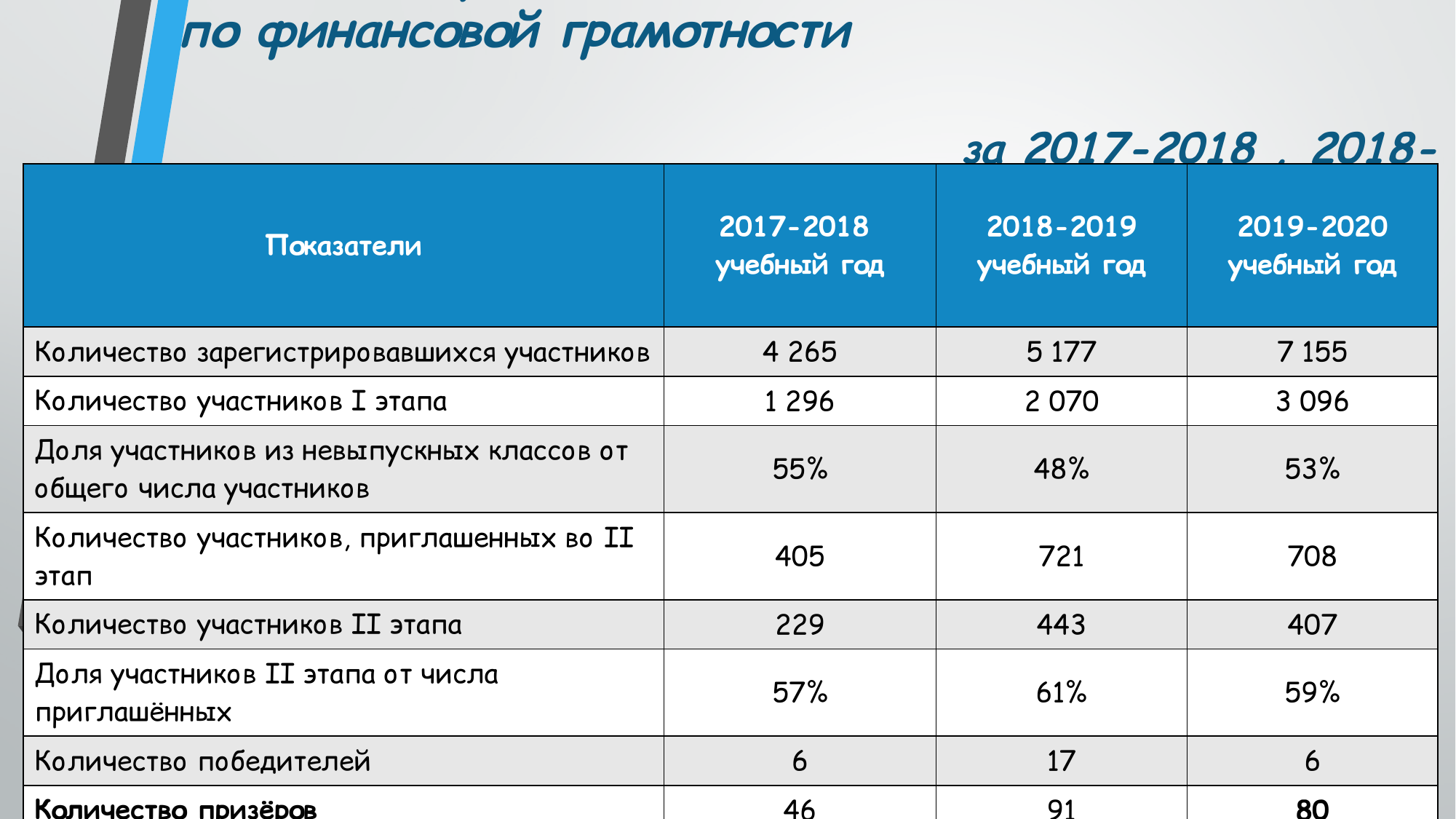

# Сравнение итогов Олимпиады по финансовой грамотности                                                                                                                               за 2017-2018 , 2018-2019  и 2019-2020 учебные годы
| Показатели | 2017-2018 учебный год | 2018-2019 учебный год | 2019-2020 учебный год |
| --- | --- | --- | --- |
| Количество зарегистрировавшихся участников | 4 265 | 5 177 | 7 155 |
| Количество участников I этапа | 1 296 | 2 070 | 3 096 |
| Доля участников из невыпускных классов от общего числа участников | 55% | 48% | 53% |
| Количество участников, приглашенных во II этап | 405 | 721 | 708 |
| Количество участников II этапа | 229 | 443 | 407 |
| Доля участников II этапа от числа приглашённых | 57% | 61% | 59% |
| Количество победителей | 6 | 17 | 6 |
| Количество призёров | 46 | 91 | 80 |